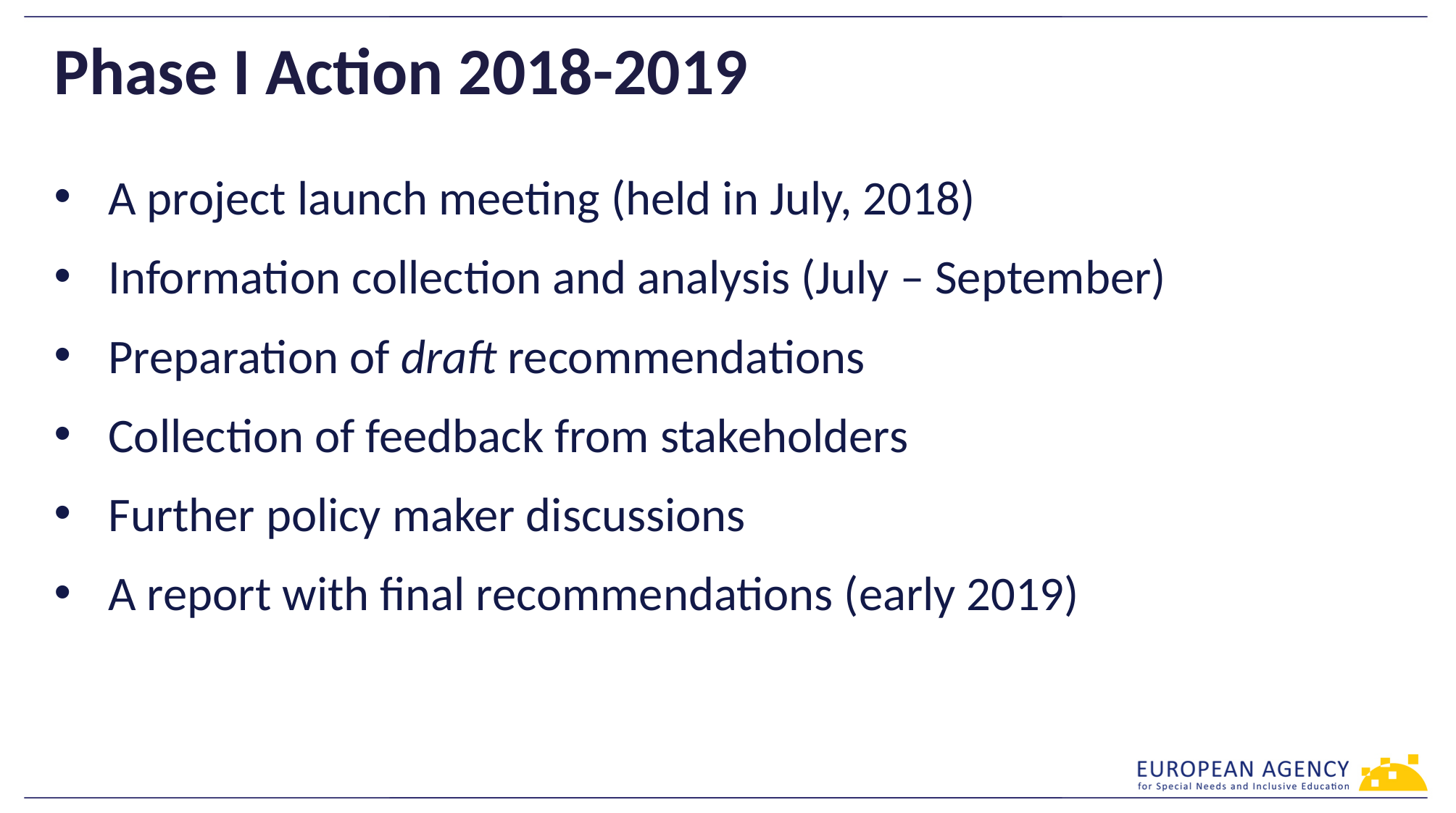

# Phase I Action 2018-2019
A project launch meeting (held in July, 2018)
Information collection and analysis (July – September)
Preparation of draft recommendations
Collection of feedback from stakeholders
Further policy maker discussions
A report with final recommendations (early 2019)